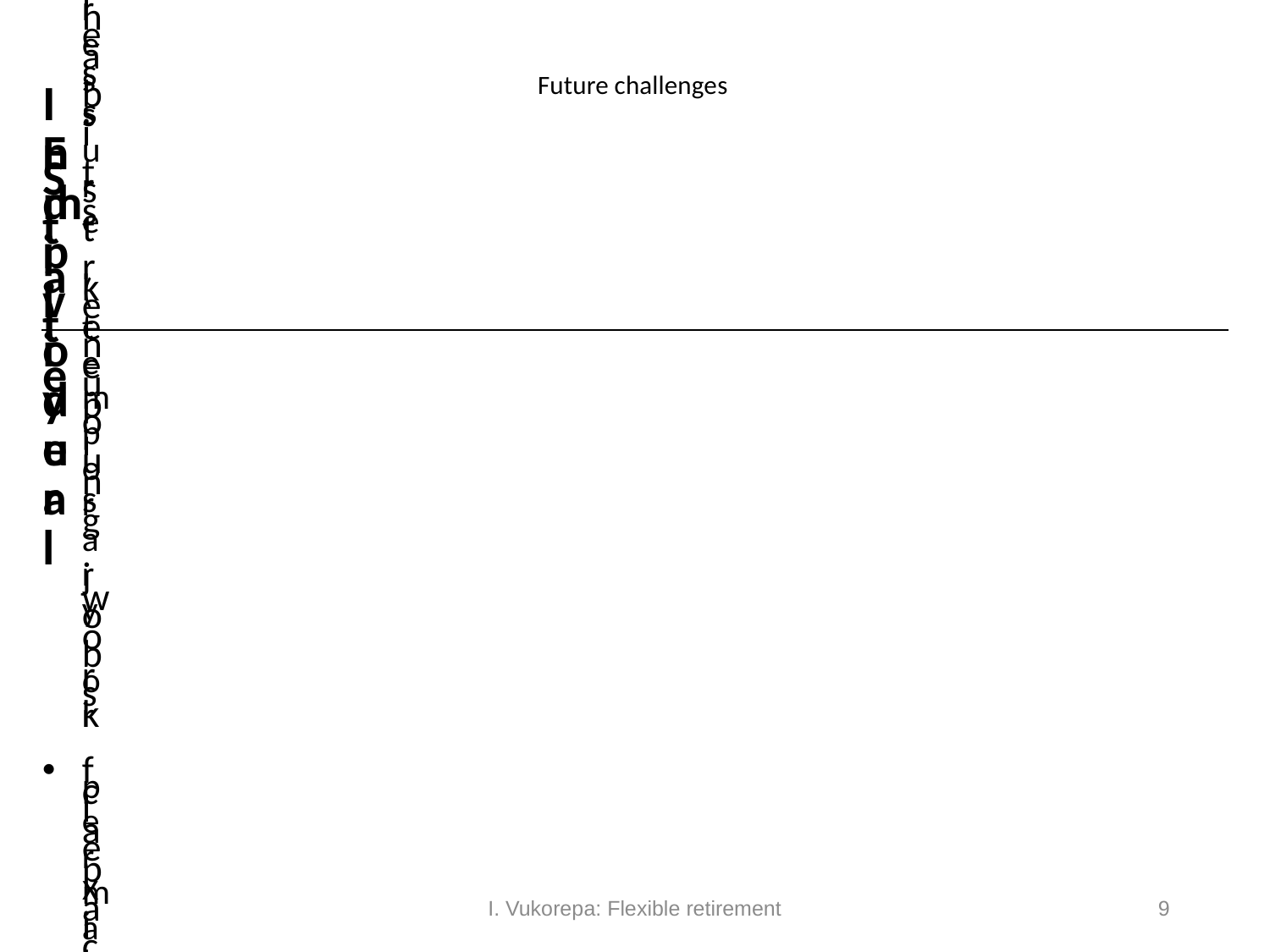

# Future challenges

I. Vukorepa: Flexible retirement
9